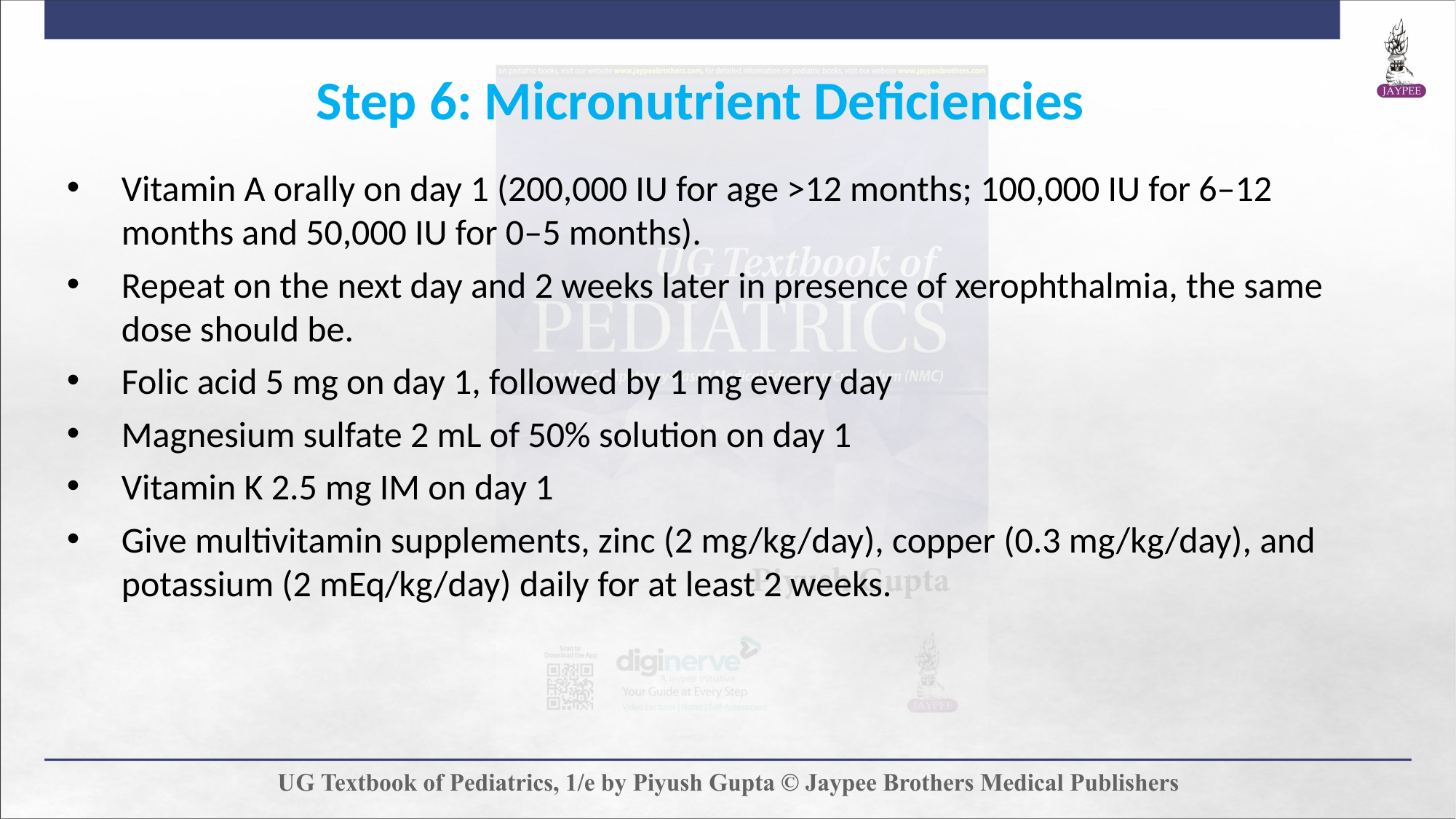

Step 6: Micronutrient Deficiencies
Vitamin A orally on day 1 (200,000 IU for age >12 months; 100,000 IU for 6–12 months and 50,000 IU for 0–5 months).
Repeat on the next day and 2 weeks later in presence of xerophthalmia, the same dose should be.
Folic acid 5 mg on day 1, followed by 1 mg every day
Magnesium sulfate 2 mL of 50% solution on day 1
Vitamin K 2.5 mg IM on day 1
Give multivitamin supplements, zinc (2 mg/kg/day), copper (0.3 mg/kg/day), and potassium (2 mEq/kg/day) daily for at least 2 weeks.